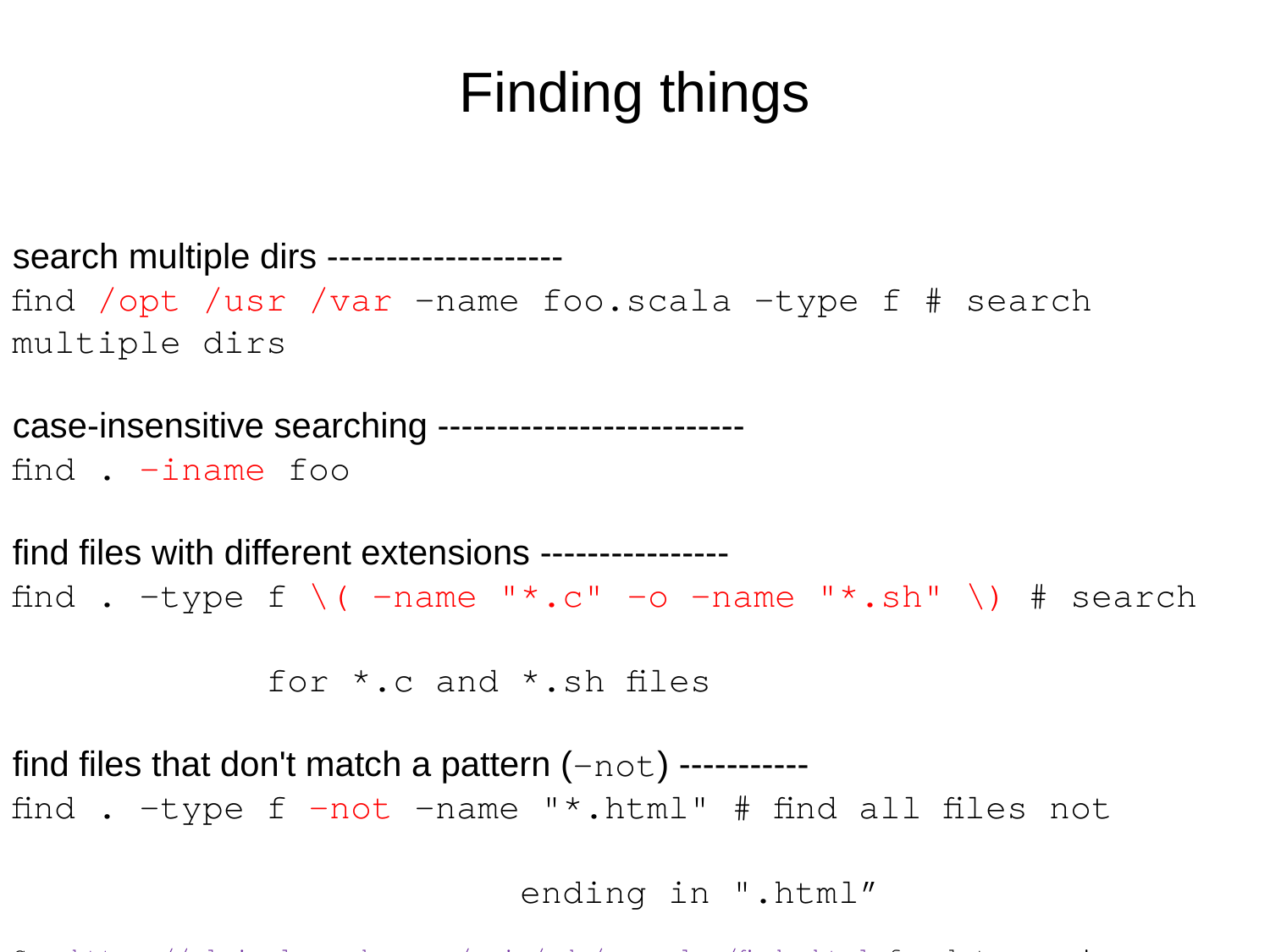

Finding things

search multiple dirs --------------------
find /opt /usr /var -name foo.scala -type f # search multiple dirs

case-insensitive searching --------------------------
find . -iname foo

find files with different extensions ----------------
find . -type f \( -name "*.c" -o -name "*.sh" \) # search
											for *.c and *.sh files

find files that don't match a pattern (-not) -----------
find . -type f -not -name "*.html" # find all files not
													ending in ".html”

See https://alvinalexander.com/unix/edu/examples/find.shtml for lots more!